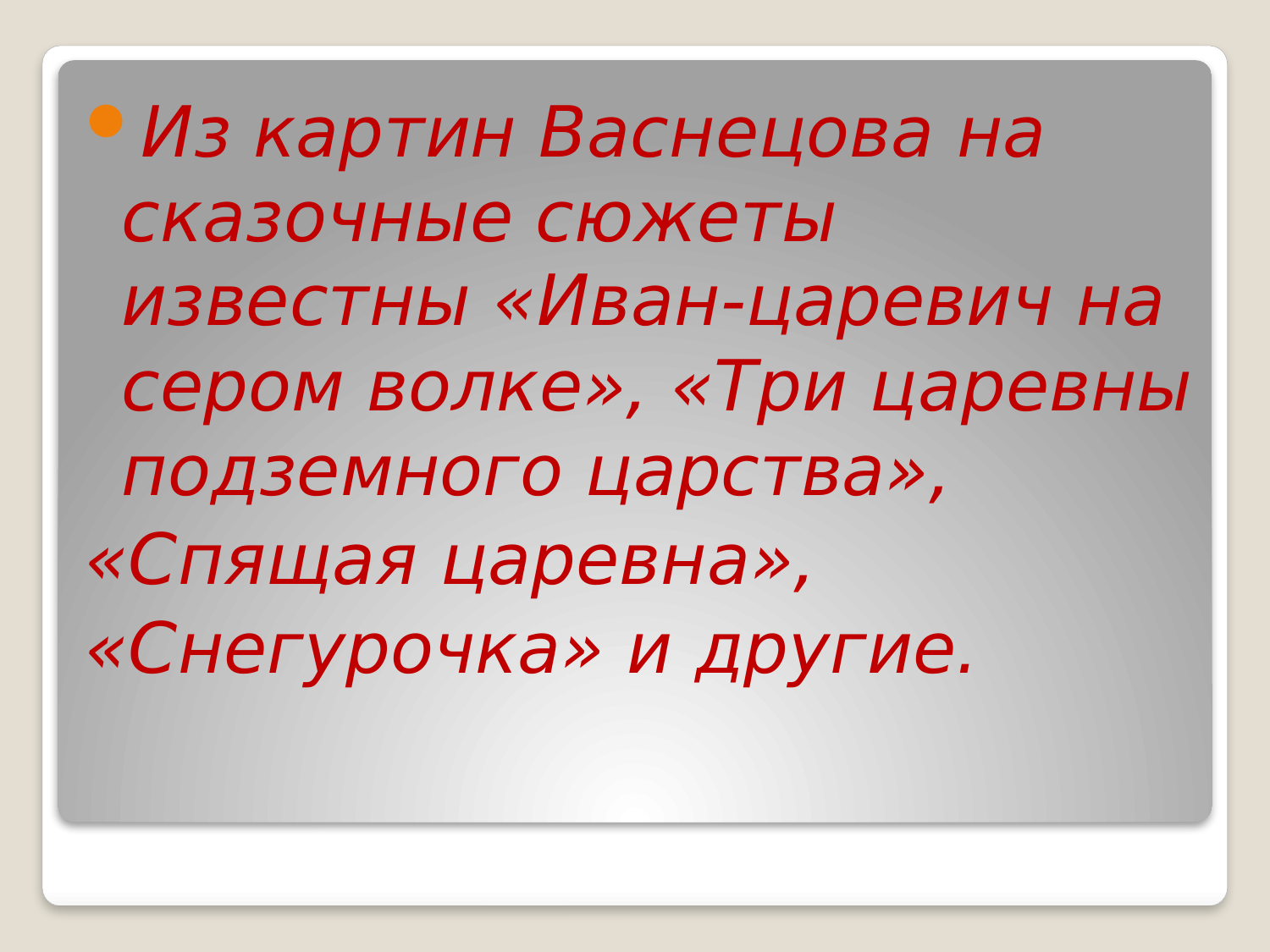

Из картин Васнецова на сказочные сюжеты известны «Иван-царевич на сером волке», «Три царевны подземного царства»,
«Спящая царевна»,
«Снегурочка» и другие.